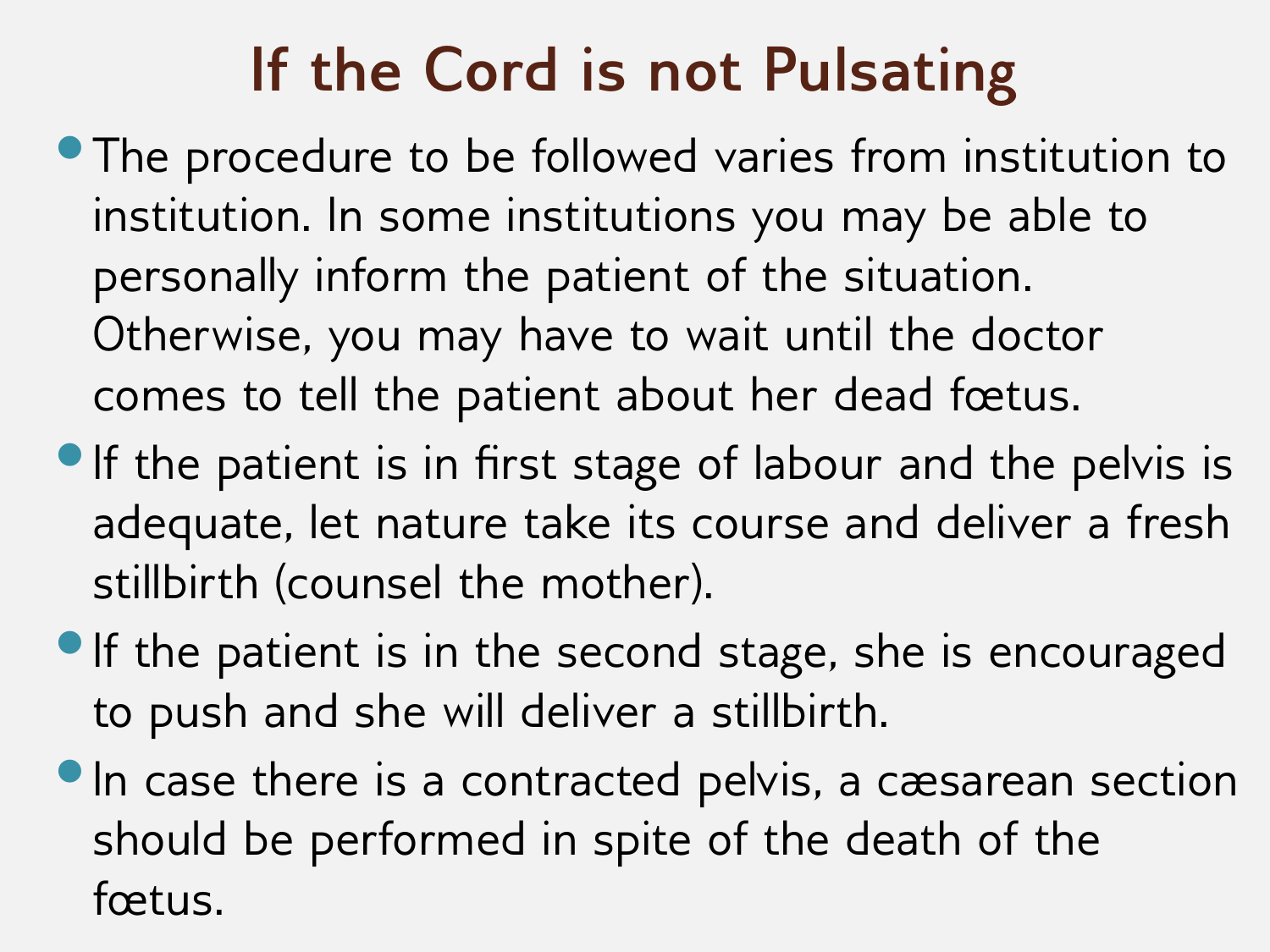

# If the Cord is not Pulsating
The procedure to be followed varies from institution to institution. In some institutions you may be able to personally inform the patient of the situation. Otherwise, you may have to wait until the doctor comes to tell the patient about her dead foetus.
If the patient is in first stage of labour and the pelvis is adequate, let nature take its course and deliver a fresh stillbirth (counsel the mother).
If the patient is in the second stage, she is encouraged to push and she will deliver a stillbirth.
In case there is a contracted pelvis, a caesarean section should be performed in spite of the death of the foetus.